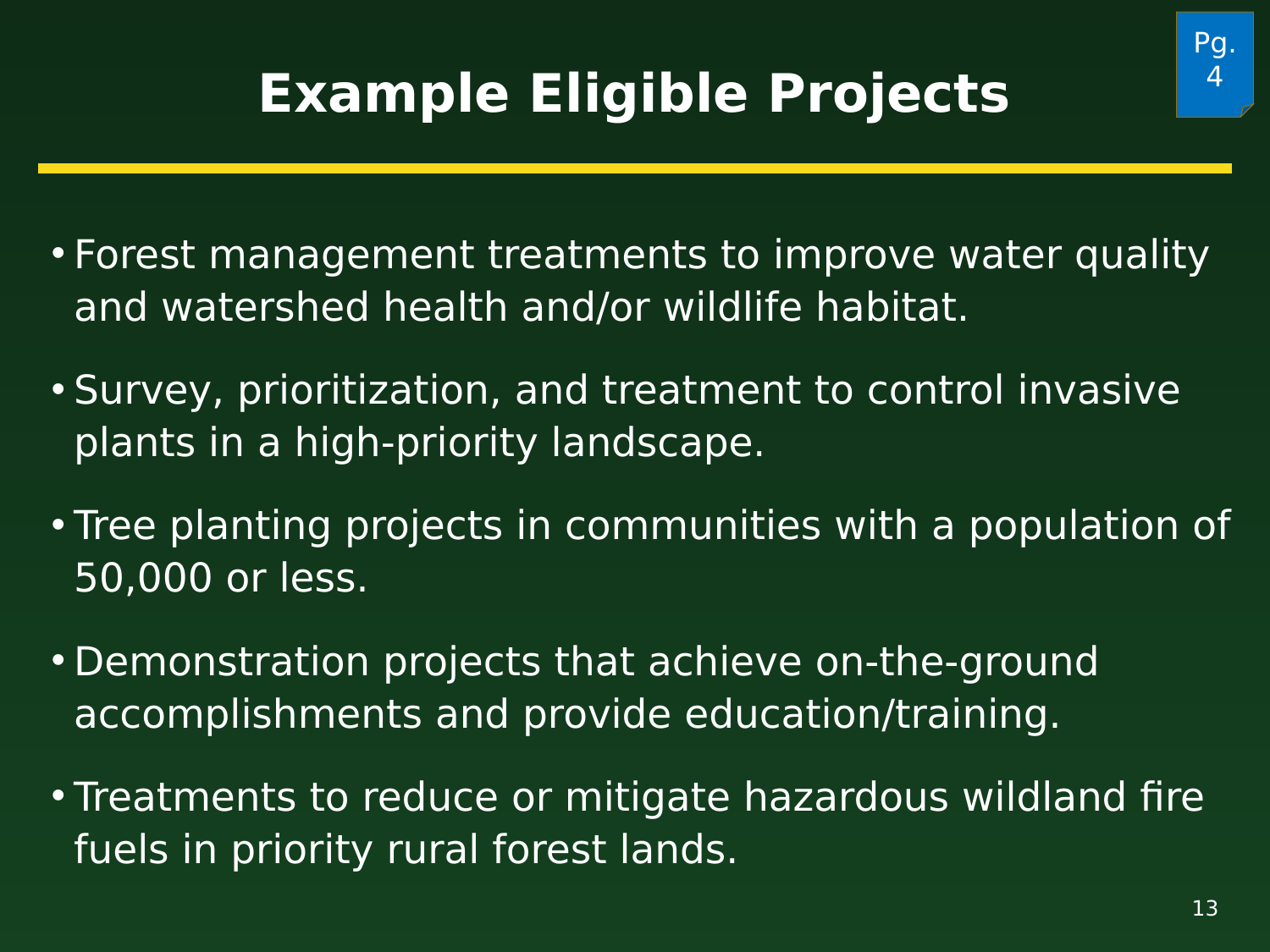

Pg. 4
# Example Eligible Projects
Forest management treatments to improve water quality and watershed health and/or wildlife habitat.
Survey, prioritization, and treatment to control invasive plants in a high-priority landscape.
Tree planting projects in communities with a population of 50,000 or less.
Demonstration projects that achieve on-the-ground accomplishments and provide education/training.
Treatments to reduce or mitigate hazardous wildland fire fuels in priority rural forest lands.
13